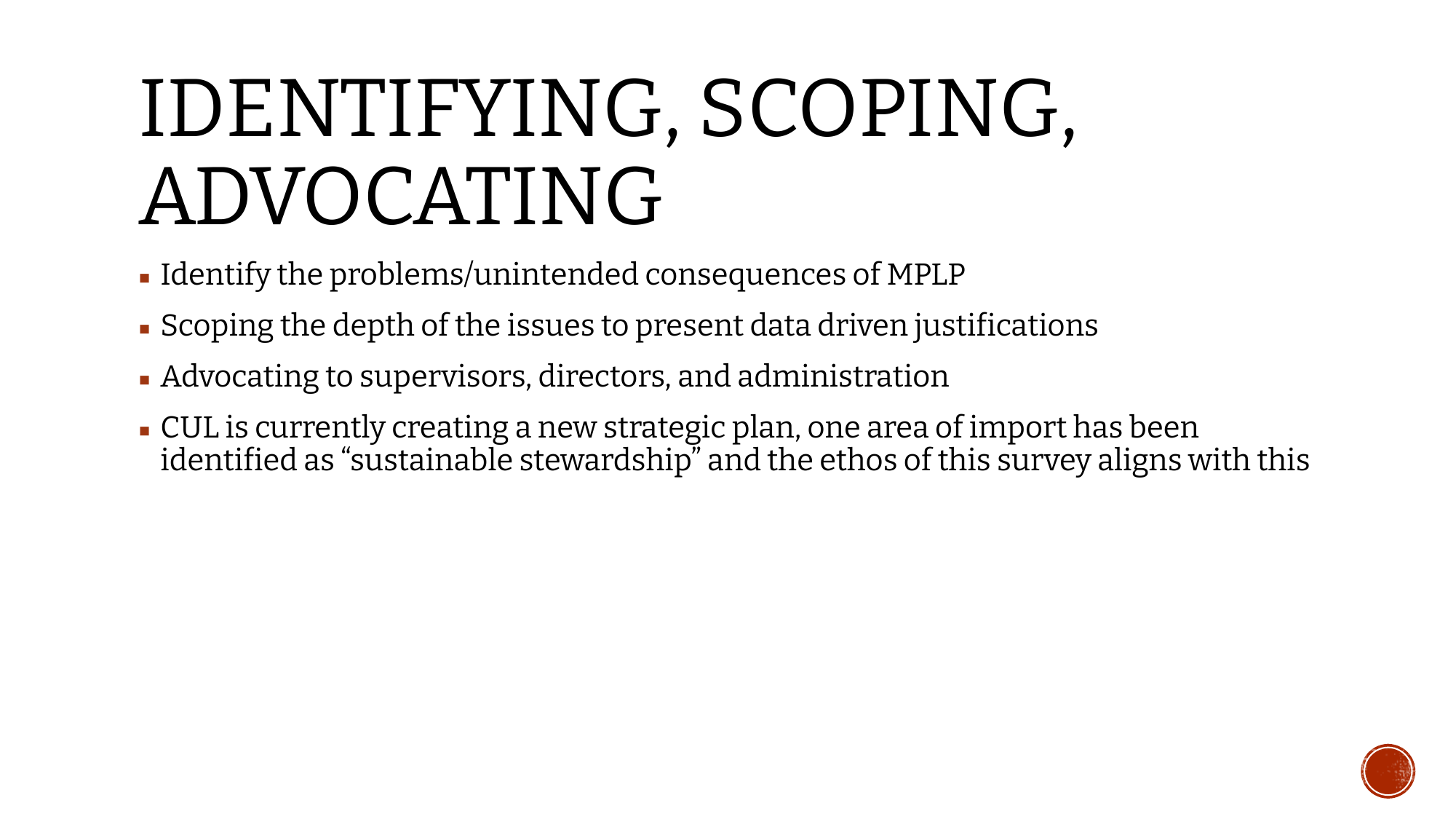

# IDENTIFYING, SCOPING, ADVOCATING
Identify the problems/unintended consequences of MPLP
Scoping the depth of the issues to present data driven justifications
Advocating to supervisors, directors, and administration
CUL is currently creating a new strategic plan, one area of import has been identified as “sustainable stewardship” and the ethos of this survey aligns with this